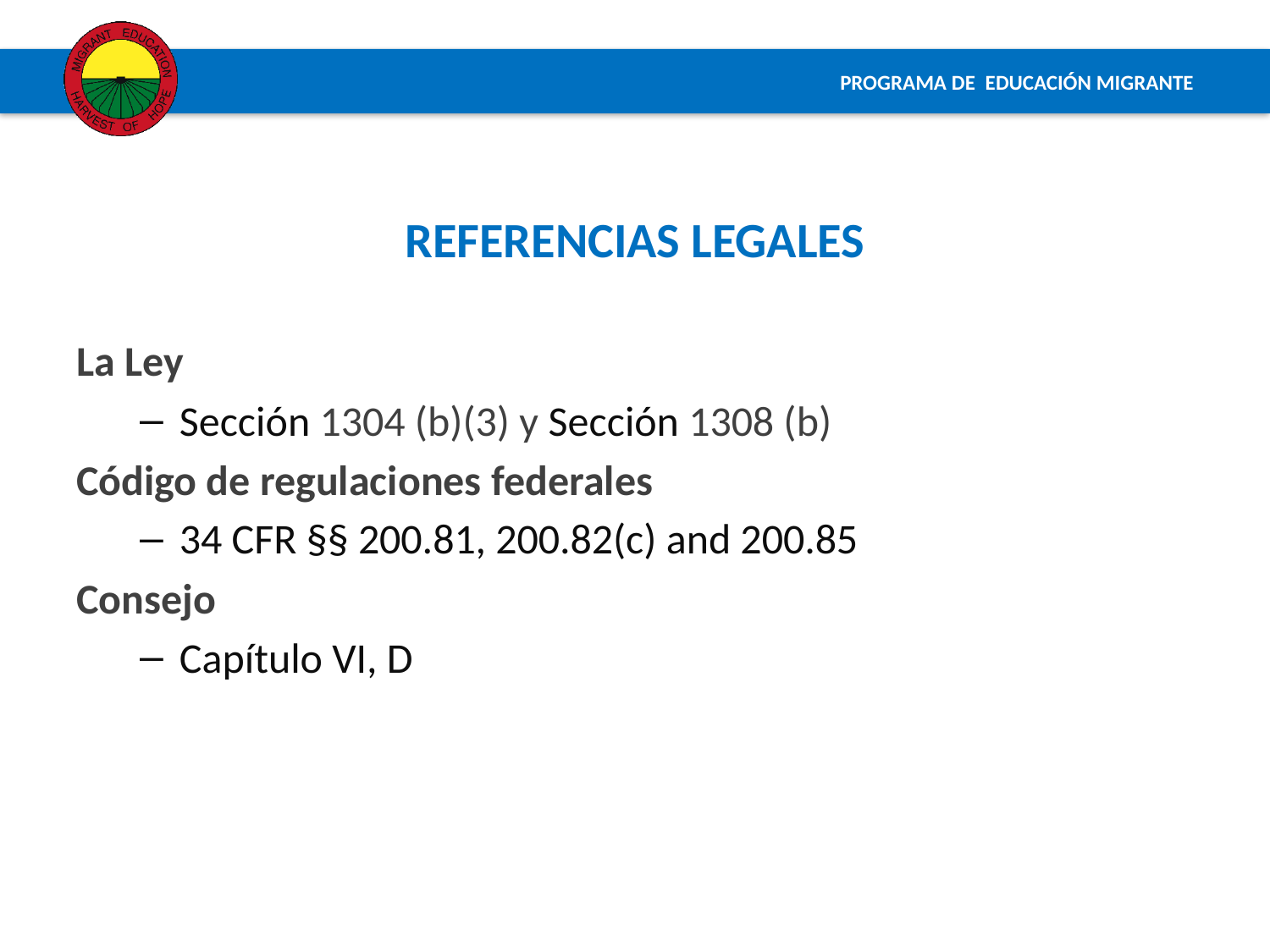

# REFERENCIAS LEGALES
La Ley
Sección 1304 (b)(3) y Sección 1308 (b)
Código de regulaciones federales
34 CFR §§ 200.81, 200.82(c) and 200.85
Consejo
Capítulo VI, D